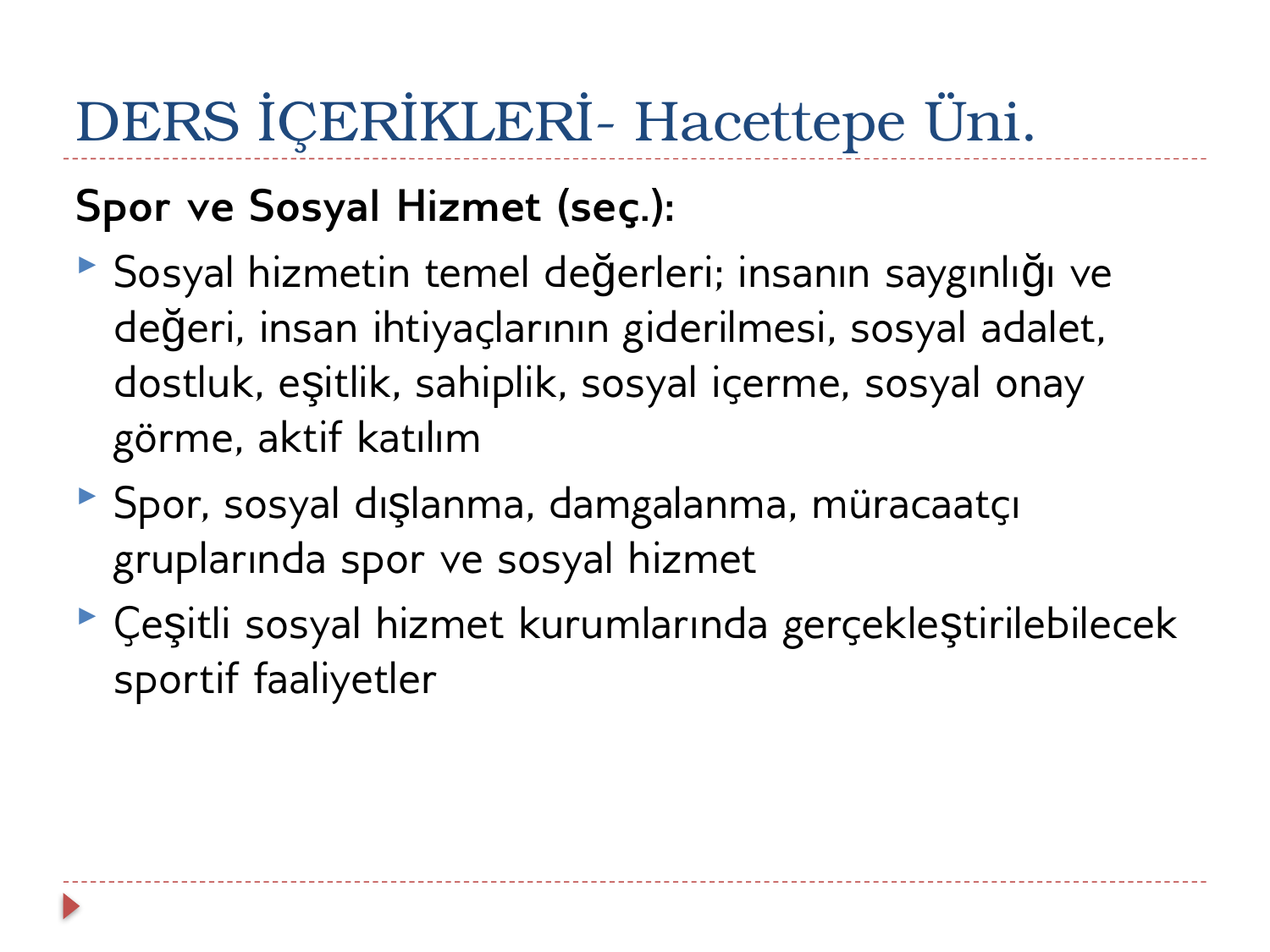

# DERS İÇERİKLERİ- Hacettepe Üni.
Spor ve Sosyal Hizmet (seç.):
Sosyal hizmetin temel değerleri; insanın saygınlığı ve değeri, insan ihtiyaçlarının giderilmesi, sosyal adalet, dostluk, eşitlik, sahiplik, sosyal içerme, sosyal onay görme, aktif katılım
Spor, sosyal dışlanma, damgalanma, müracaatçı gruplarında spor ve sosyal hizmet
Çeşitli sosyal hizmet kurumlarında gerçekleştirilebilecek sportif faaliyetler